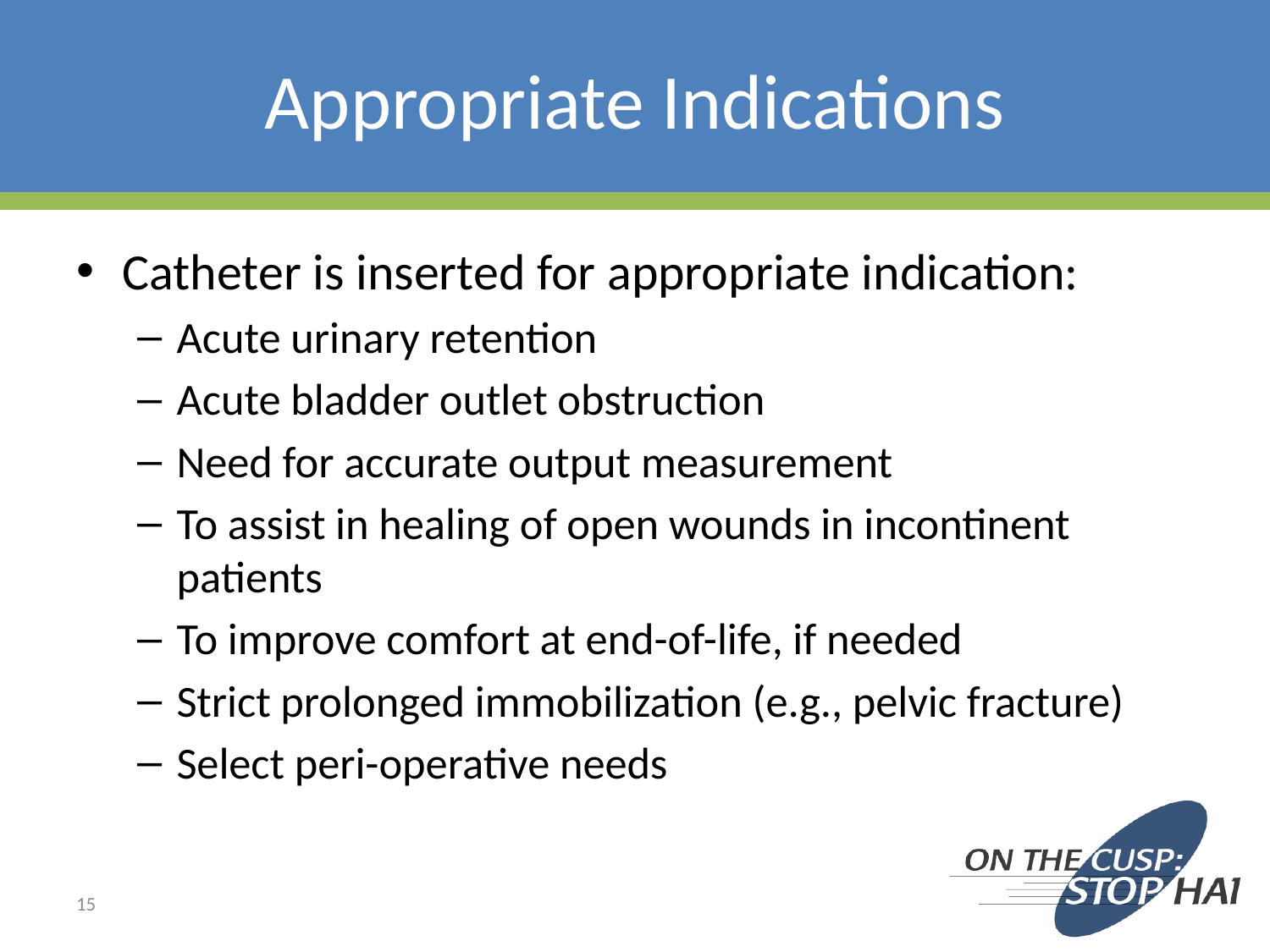

# Appropriate Indications
Catheter is inserted for appropriate indication:
Acute urinary retention
Acute bladder outlet obstruction
Need for accurate output measurement
To assist in healing of open wounds in incontinent patients
To improve comfort at end-of-life, if needed
Strict prolonged immobilization (e.g., pelvic fracture)
Select peri-operative needs
15